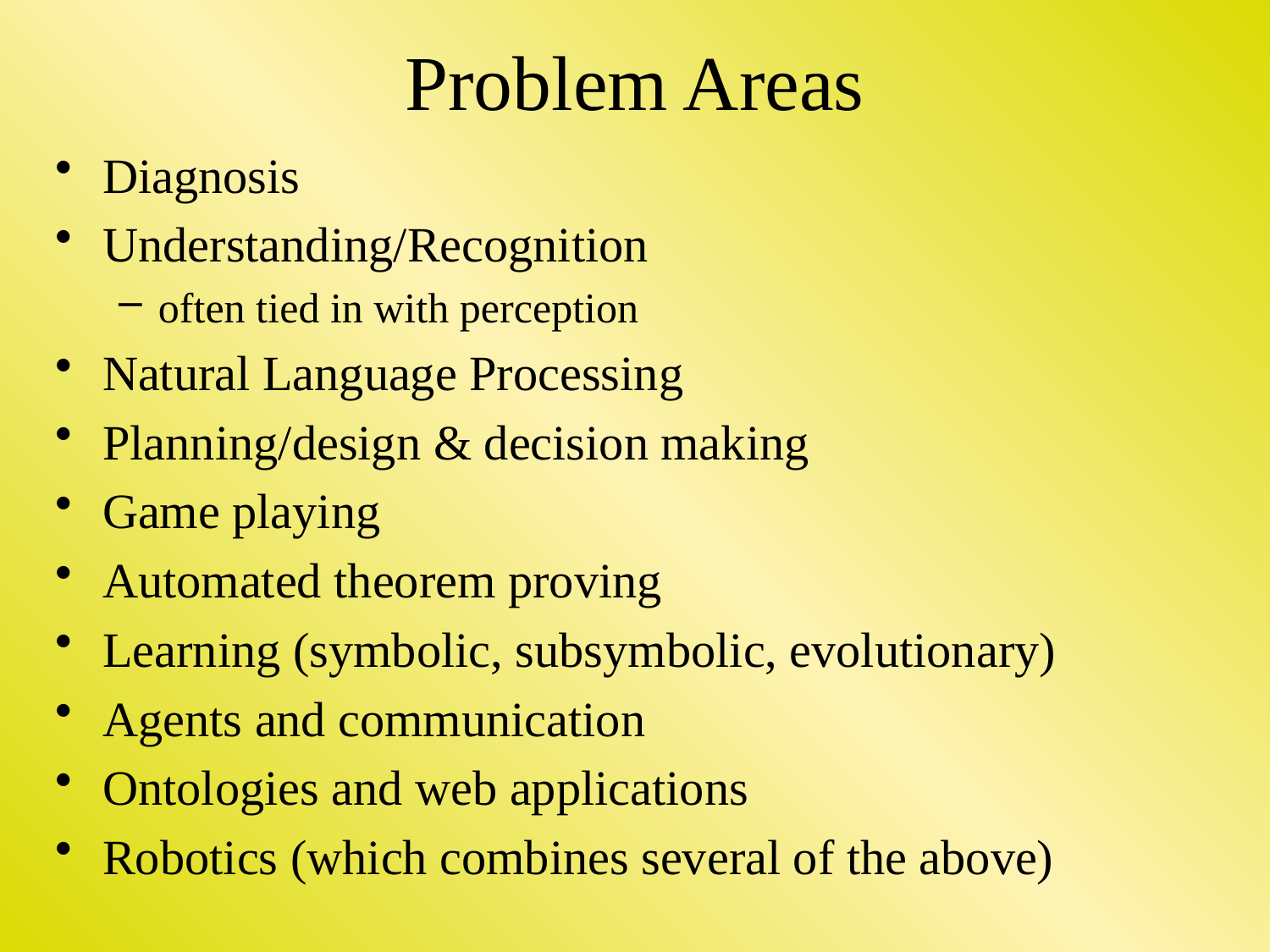

# Problem Areas
Diagnosis
Understanding/Recognition
often tied in with perception
Natural Language Processing
Planning/design & decision making
Game playing
Automated theorem proving
Learning (symbolic, subsymbolic, evolutionary)
Agents and communication
Ontologies and web applications
Robotics (which combines several of the above)